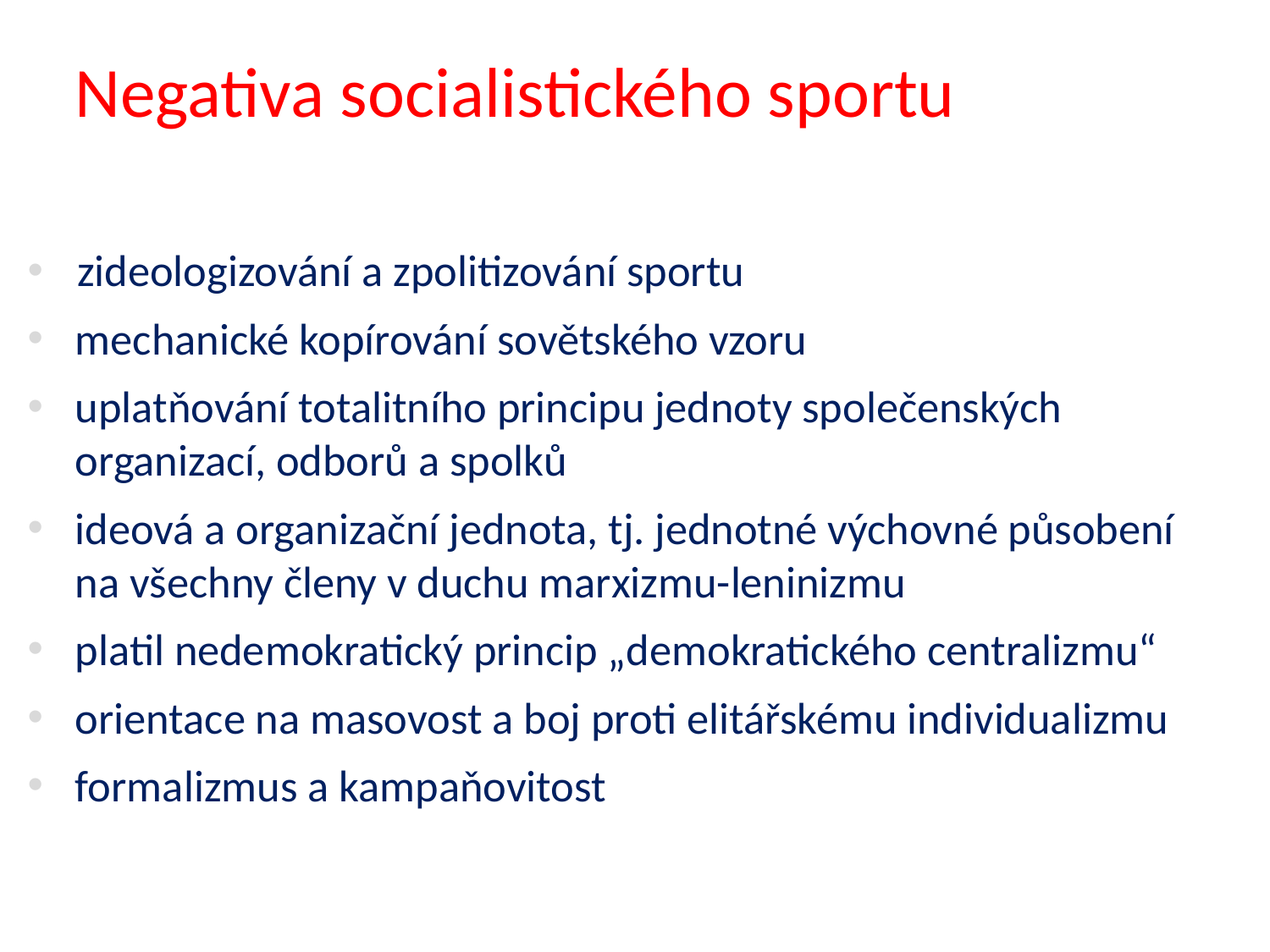

# Negativa socialistického sportu
zideologizování a zpolitizování sportu
mechanické kopírování sovětského vzoru
uplatňování totalitního principu jednoty společenských organizací, odborů a spolků
ideová a organizační jednota, tj. jednotné výchovné působení na všechny členy v duchu marxizmu-leninizmu
platil nedemokratický princip „demokratického centralizmu“
orientace na masovost a boj proti elitářskému individualizmu
formalizmus a kampaňovitost